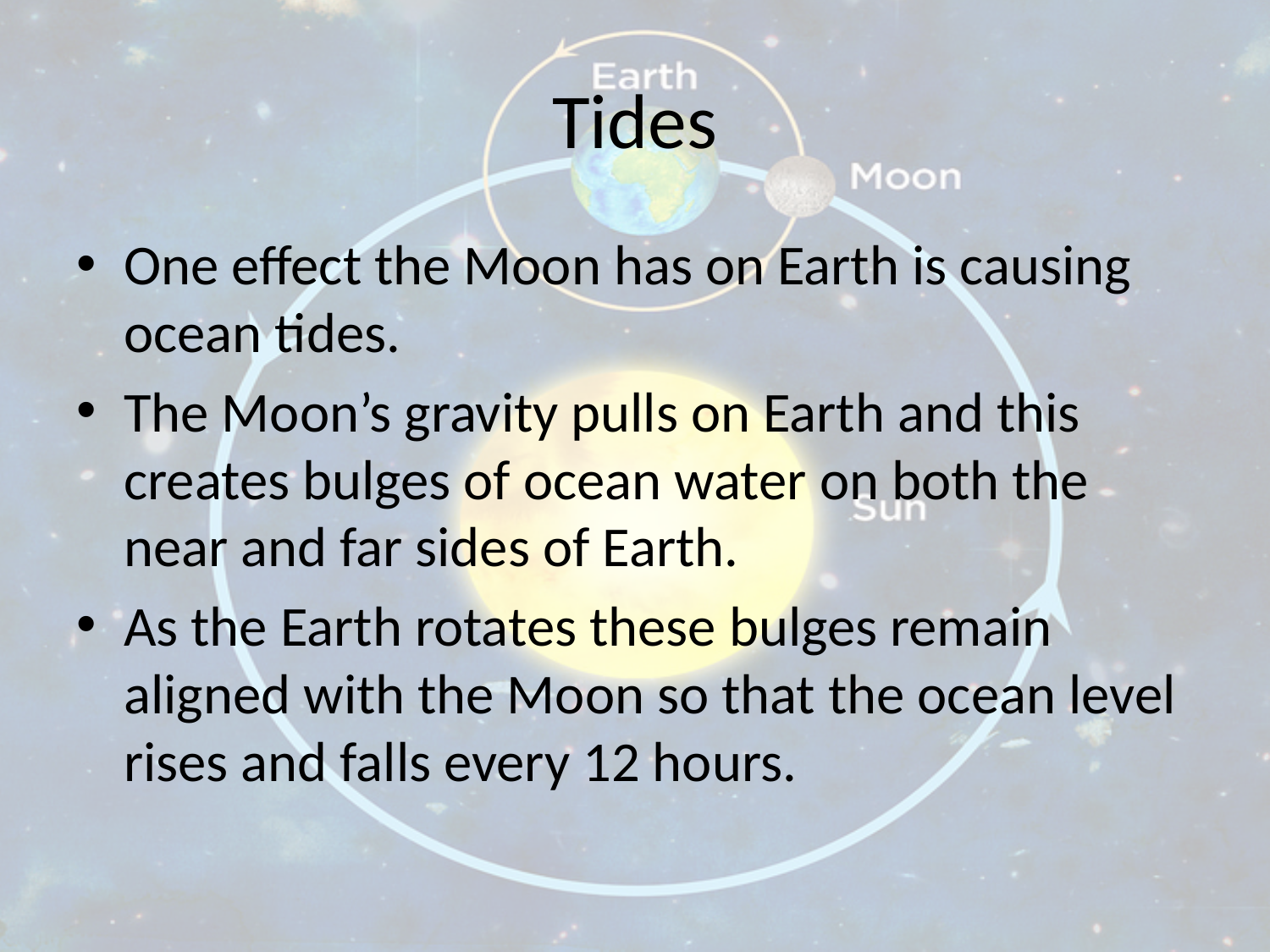

# Tides
One effect the Moon has on Earth is causing ocean tides.
The Moon’s gravity pulls on Earth and this creates bulges of ocean water on both the near and far sides of Earth.
As the Earth rotates these bulges remain aligned with the Moon so that the ocean level rises and falls every 12 hours.